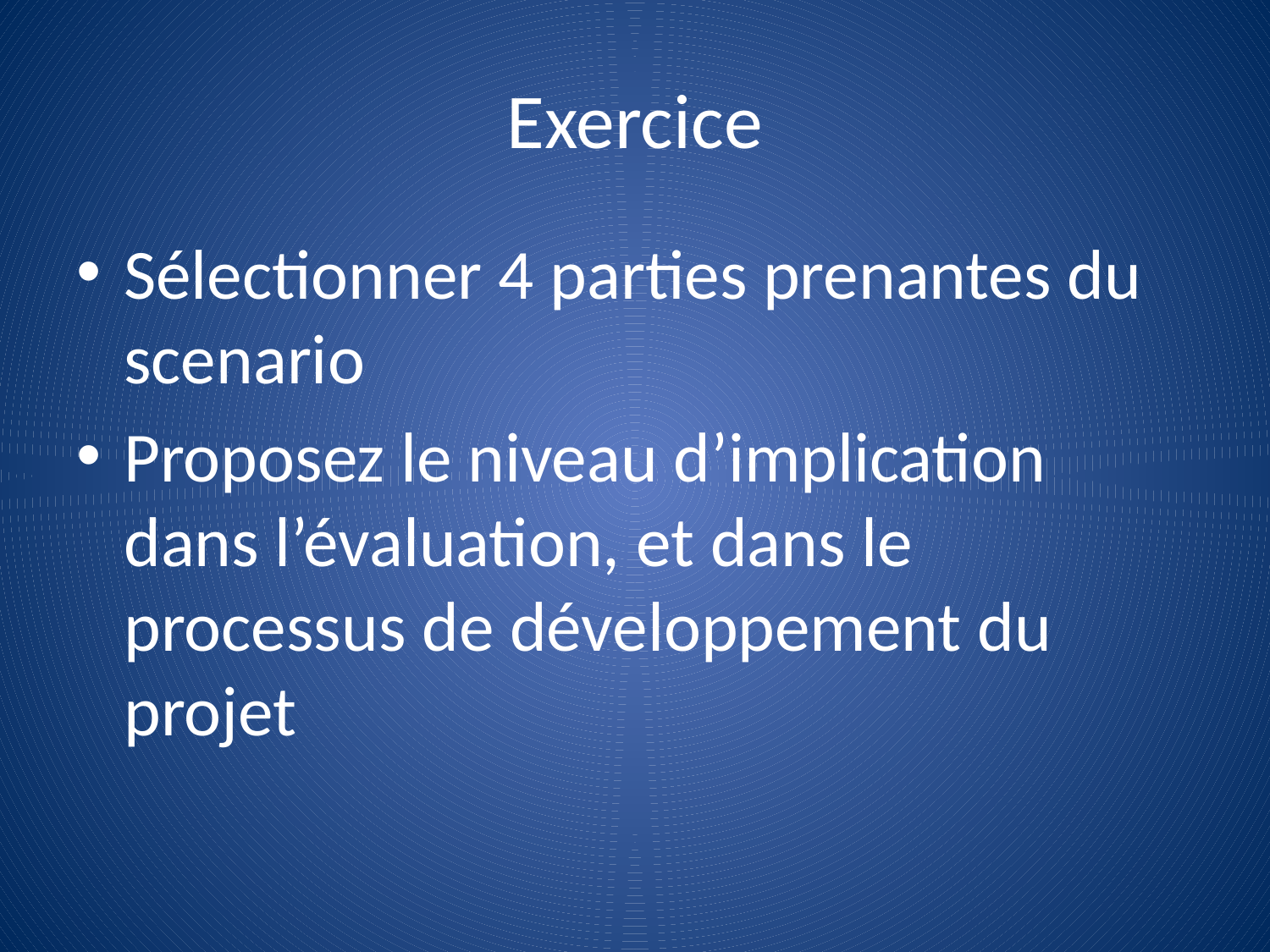

# Exercice
Sélectionner 4 parties prenantes du scenario
Proposez le niveau d’implication dans l’évaluation, et dans le processus de développement du projet